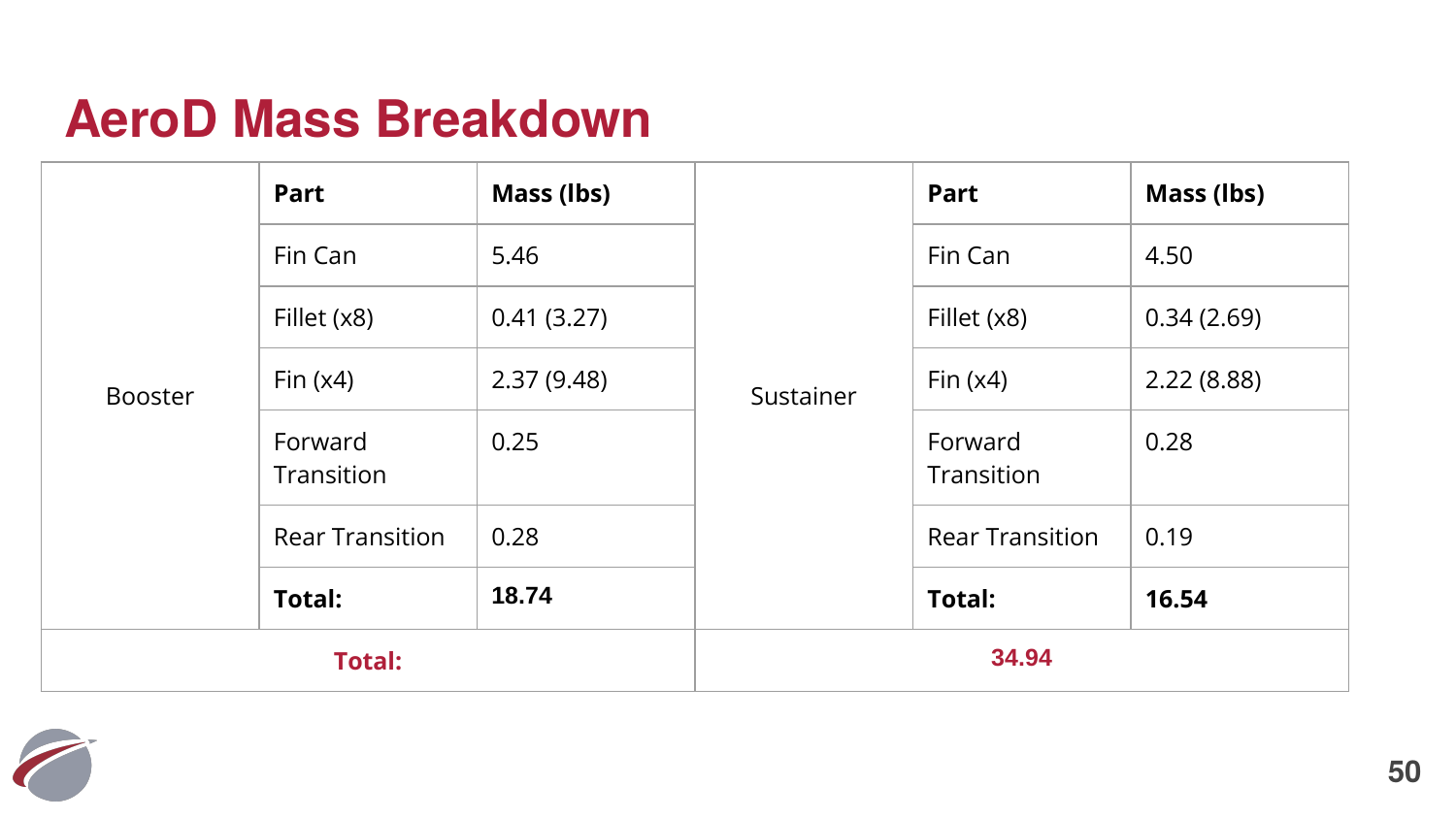

# AeroD Mass Breakdown
| Booster | Part | Mass (lbs) | Sustainer | Part | Mass (lbs) |
| --- | --- | --- | --- | --- | --- |
|  | Fin Can | 5.46 |  | Fin Can | 4.50 |
|  | Fillet (x8) | 0.41 (3.27) |  | Fillet (x8) | 0.34 (2.69) |
|  | Fin (x4) | 2.37 (9.48) |  | Fin (x4) | 2.22 (8.88) |
|  | Forward Transition | 0.25 |  | Forward Transition | 0.28 |
|  | Rear Transition | 0.28 |  | Rear Transition | 0.19 |
|  | Total: | 18.74 |  | Total: | 16.54 |
| Total: |  |  | 34.94 |  |  |
50